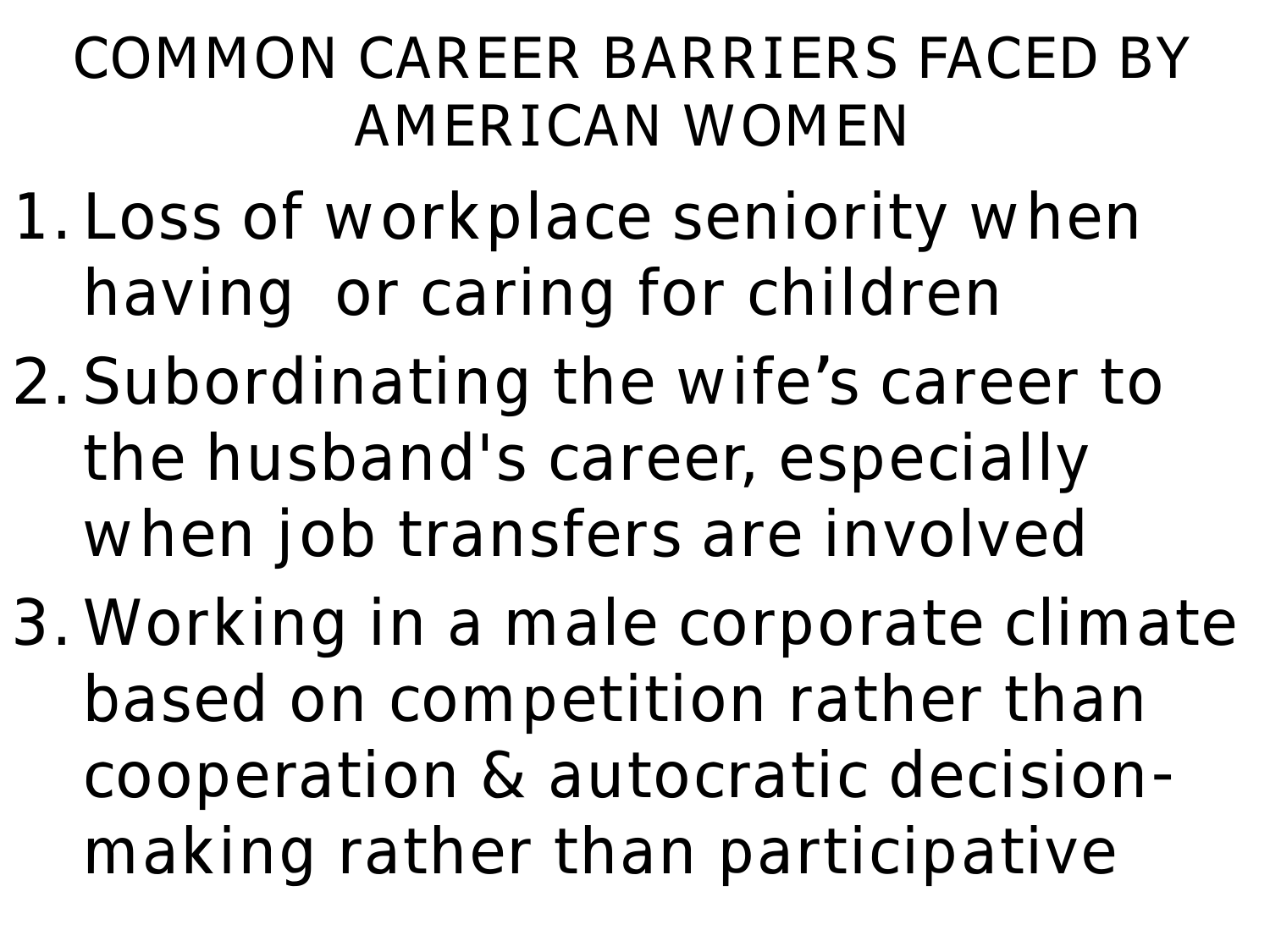

# COMMON CAREER BARRIERS FACED BY AMERICAN WOMEN
Loss of workplace seniority when having  or caring for children
Subordinating the wife’s career to the husband's career, especially when job transfers are involved
Working in a male corporate climate based on competition rather than cooperation & autocratic decision-making rather than participative